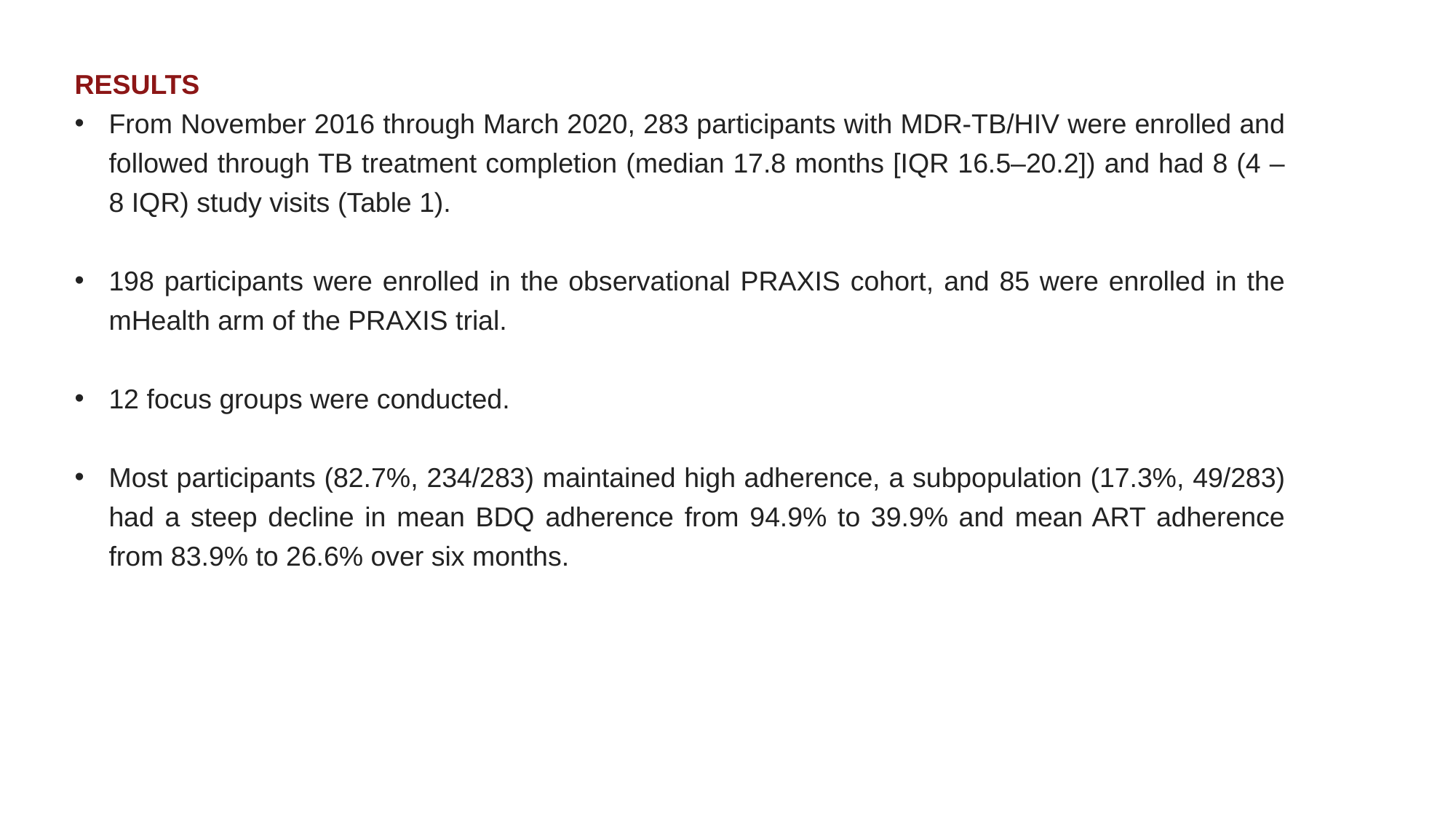

RESULTS
From November 2016 through March 2020, 283 participants with MDR-TB/HIV were enrolled and followed through TB treatment completion (median 17.8 months [IQR 16.5–20.2]) and had 8 (4 – 8 IQR) study visits (Table 1).

198 participants were enrolled in the observational PRAXIS cohort, and 85 were enrolled in the mHealth arm of the PRAXIS trial.

12 focus groups were conducted.

Most participants (82.7%, 234/283) maintained high adherence, a subpopulation (17.3%, 49/283) had a steep decline in mean BDQ adherence from 94.9% to 39.9% and mean ART adherence from 83.9% to 26.6% over six months.